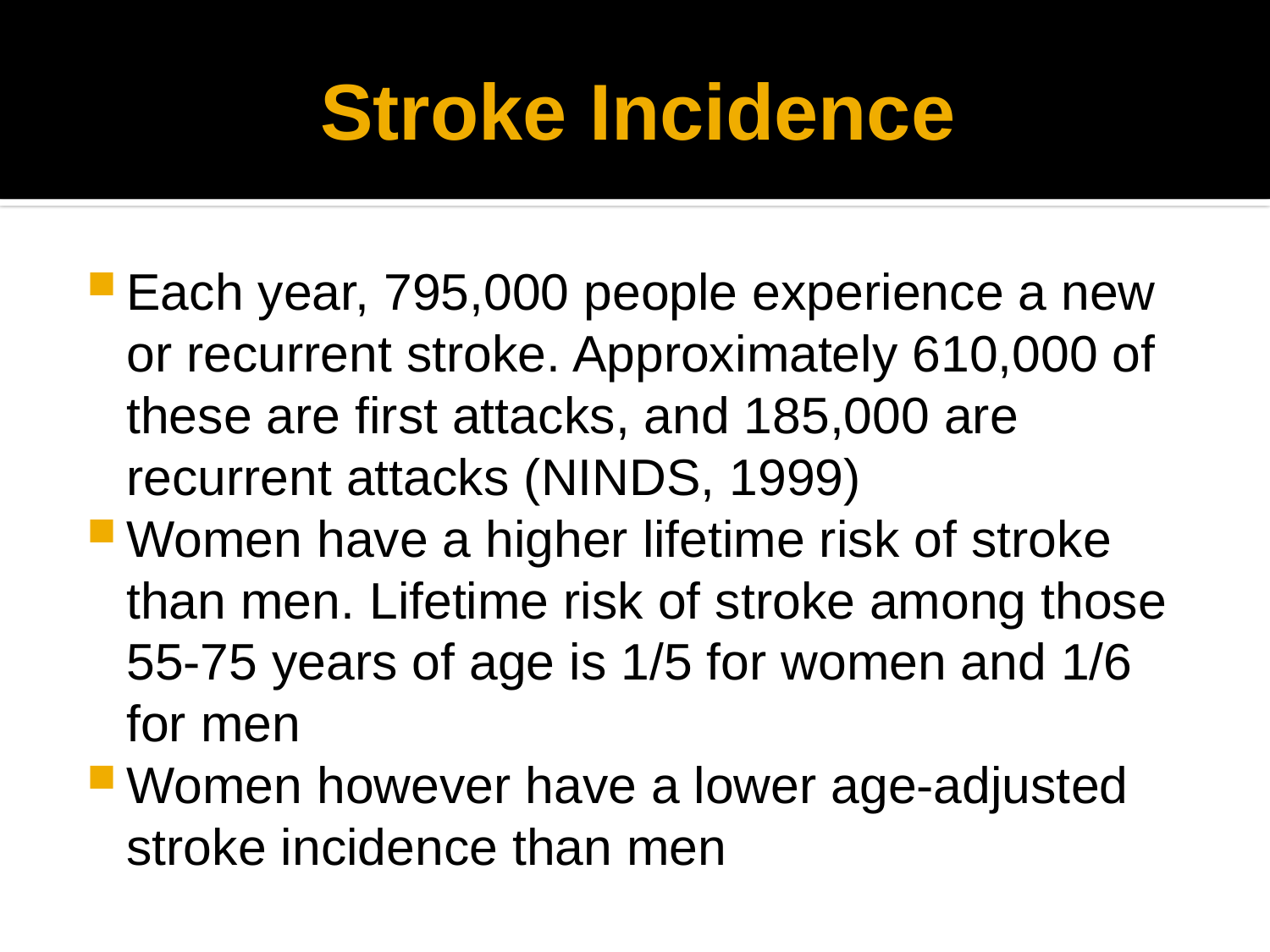

# Stroke Incidence
Each year, 795,000 people experience a new or recurrent stroke. Approximately 610,000 of these are first attacks, and 185,000 are recurrent attacks (NINDS, 1999)
Women have a higher lifetime risk of stroke than men. Lifetime risk of stroke among those 55-75 years of age is 1/5 for women and 1/6 for men
Women however have a lower age-adjusted stroke incidence than men